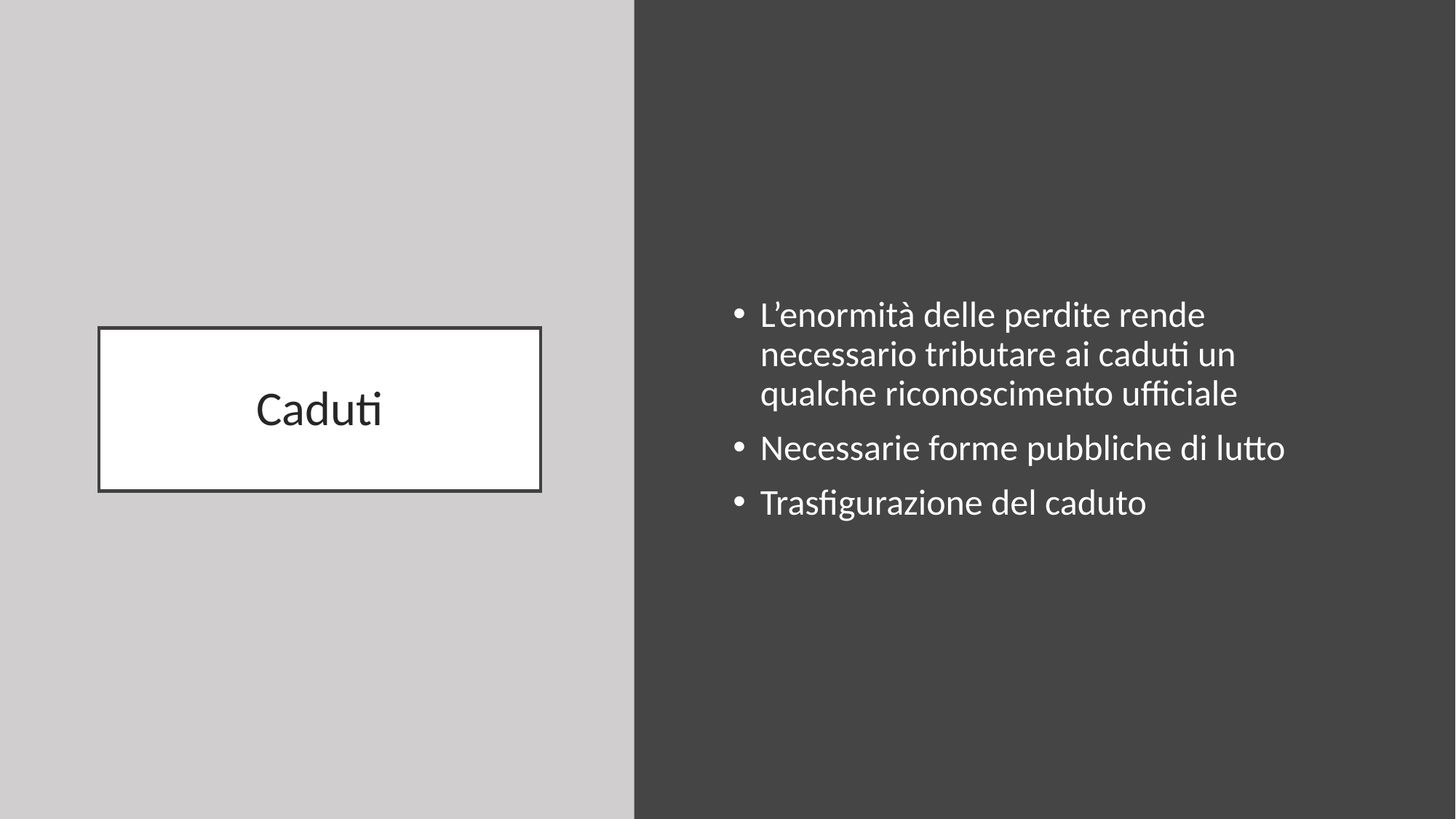

L’enormità delle perdite rende necessario tributare ai caduti un qualche riconoscimento ufficiale
Necessarie forme pubbliche di lutto
Trasfigurazione del caduto
# Caduti